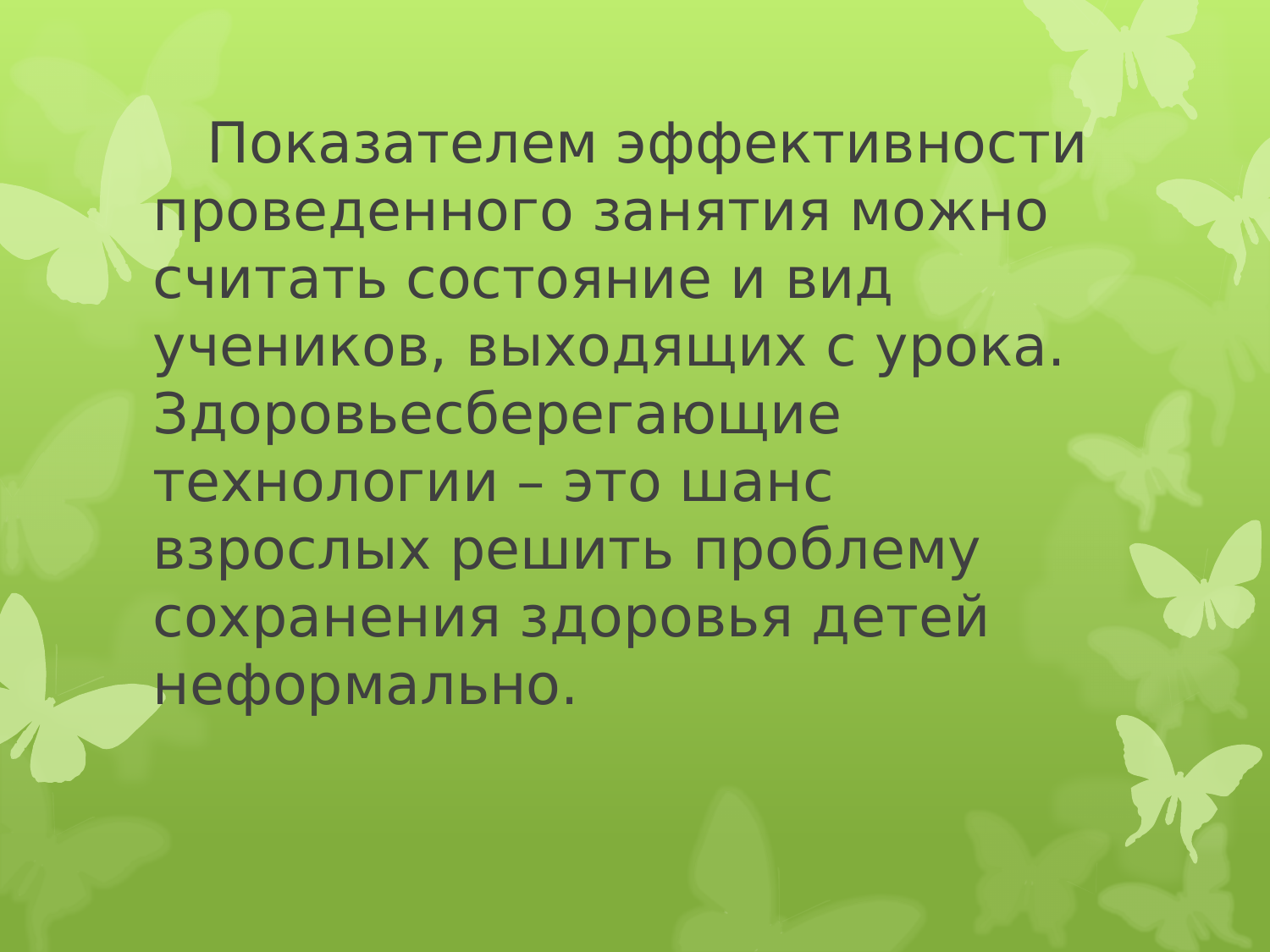

# Показателем эффективности проведенного занятия можно считать состояние и вид учеников, выходящих с урока. Здоровьесберегающие технологии – это шанс взрослых решить проблему сохранения здоровья детей неформально.